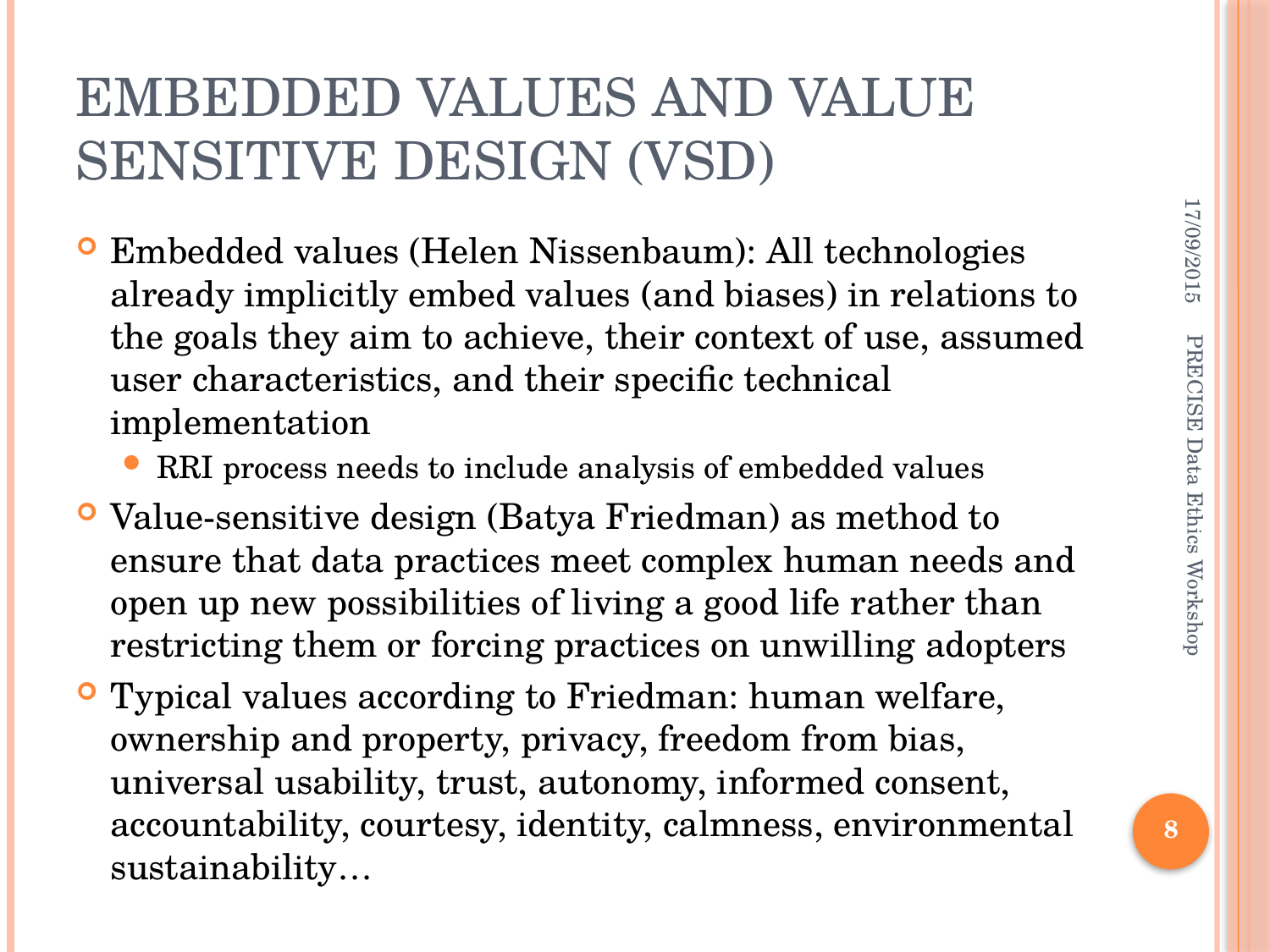

# Embedded Values and Value Sensitive Design (VSD)
17/09/2015
Embedded values (Helen Nissenbaum): All technologies already implicitly embed values (and biases) in relations to the goals they aim to achieve, their context of use, assumed user characteristics, and their specific technical implementation
RRI process needs to include analysis of embedded values
Value-sensitive design (Batya Friedman) as method to ensure that data practices meet complex human needs and open up new possibilities of living a good life rather than restricting them or forcing practices on unwilling adopters
Typical values according to Friedman: human welfare, ownership and property, privacy, freedom from bias, universal usability, trust, autonomy, informed consent, accountability, courtesy, identity, calmness, environmental sustainability…

PRECISE Data Ethics Workshop
8